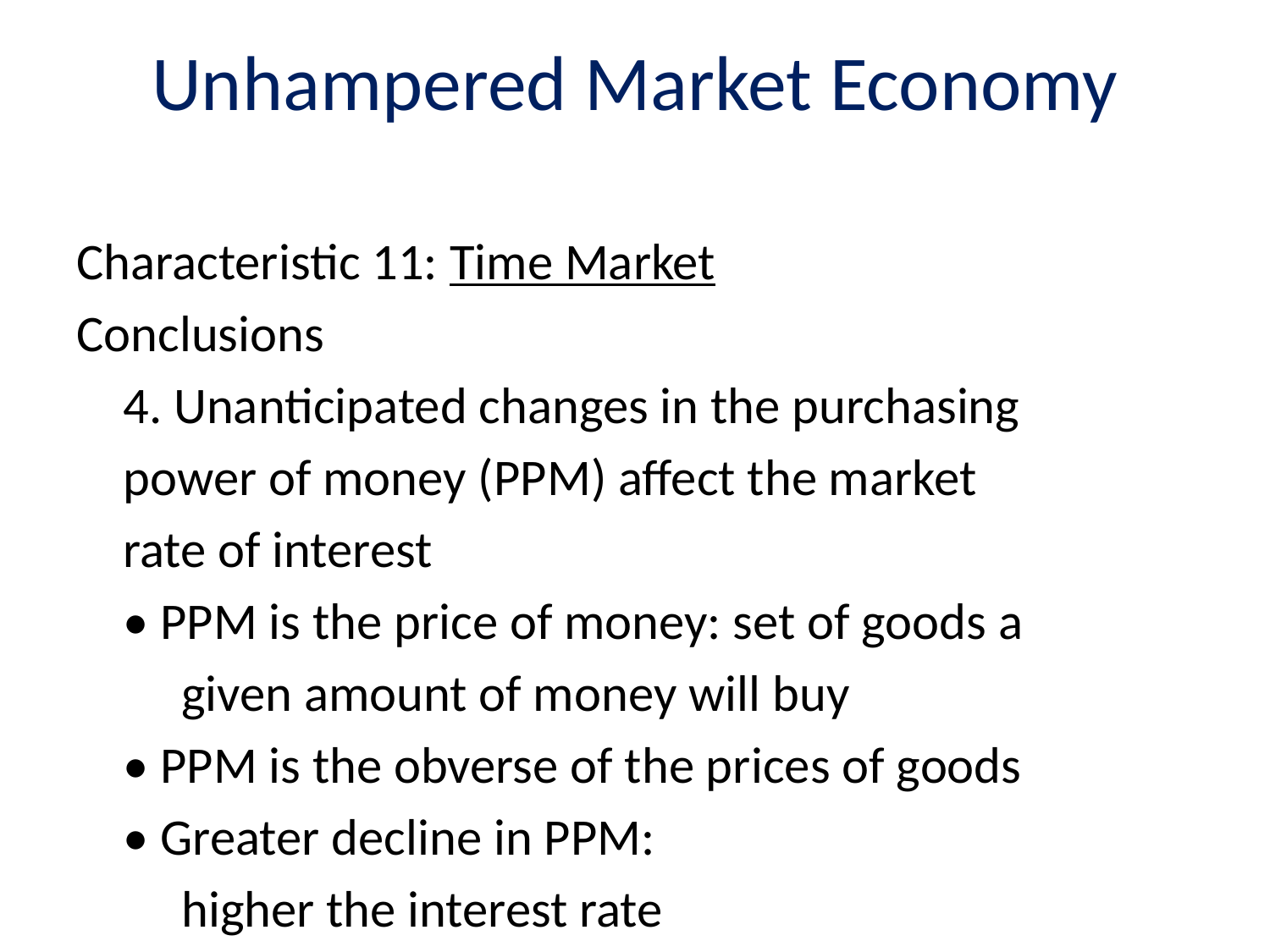

# Unhampered Market Economy
Characteristic 11: Time Market
Conclusions
	4. Unanticipated changes in the purchasing
		power of money (PPM) affect the market
 		rate of interest
		• PPM is the price of money: set of goods a
		     given amount of money will buy
		• PPM is the obverse of the prices of goods
		• Greater decline in PPM:
		     higher the interest rate